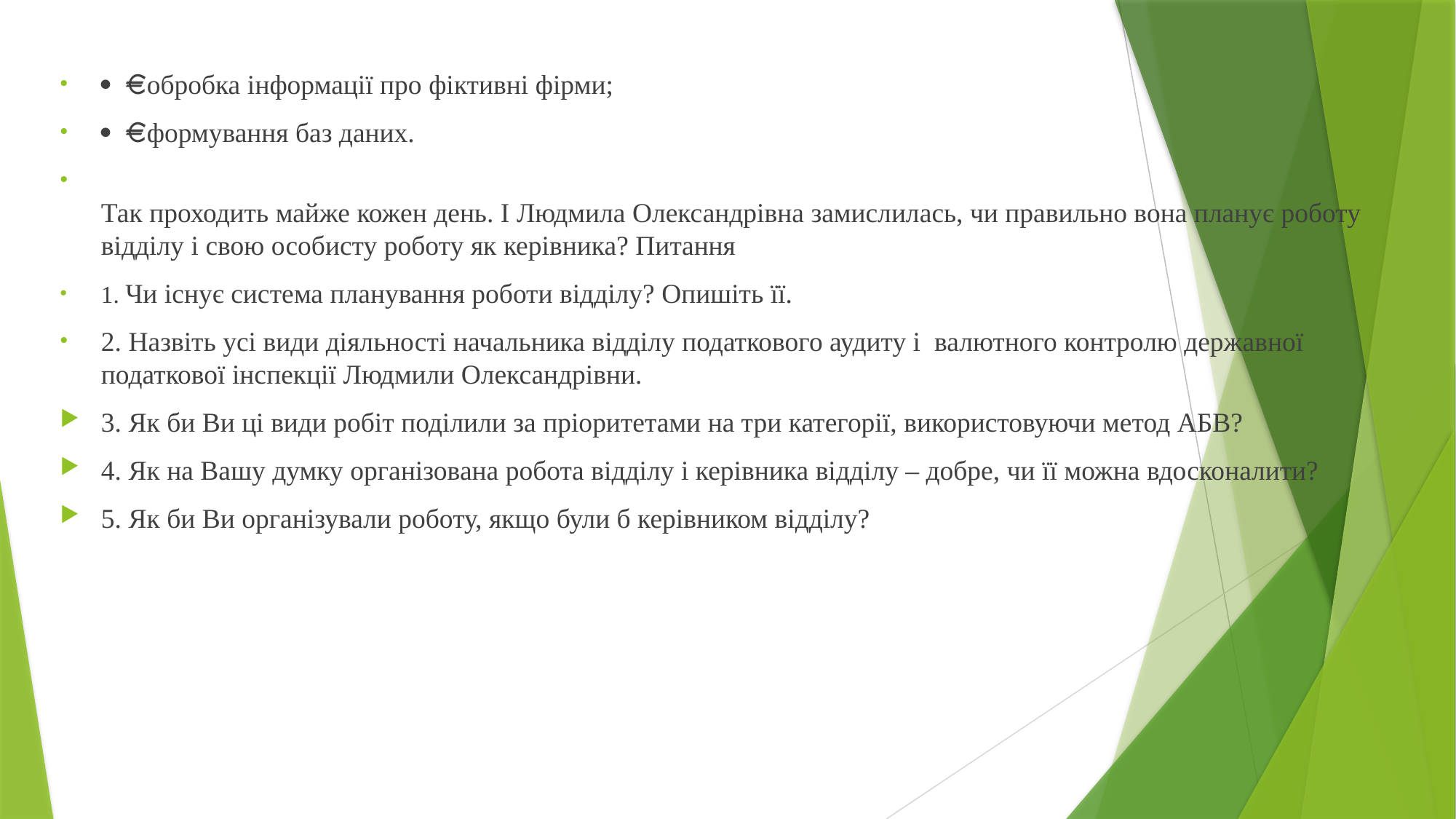

•  обробка інформації про фіктивні фірми;
•  формування баз даних.
Так проходить майже кожен день. І Людмила Олександрівна замислилась, чи правильно вона планує роботу відділу і свою особисту роботу як керівника? Питання
1. Чи існує система планування роботи відділу? Опишіть її.
2. Назвіть усі види діяльності начальника відділу податкового аудиту і  валютного контролю державної податкової інспекції Людмили Олександрівни.
3. Як би Ви ці види робіт поділили за пріоритетами на три категорії, використовуючи метод АБВ?
4. Як на Вашу думку організована робота відділу і керівника відділу – добре, чи її можна вдосконалити?
5. Як би Ви організували роботу, якщо були б керівником відділу?